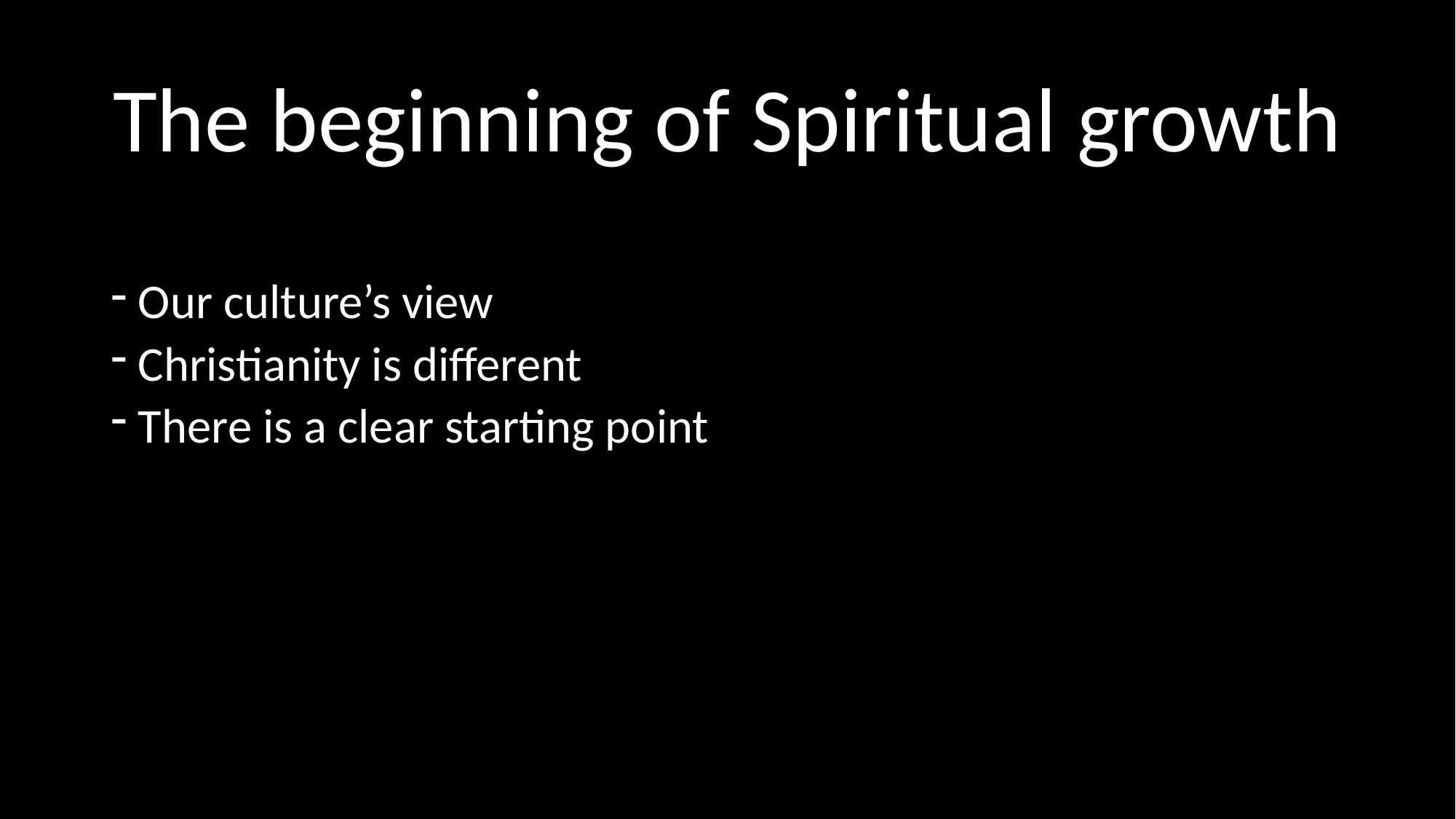

# The beginning of Spiritual growth

Our culture’s view
Christianity is different
There is a clear starting point